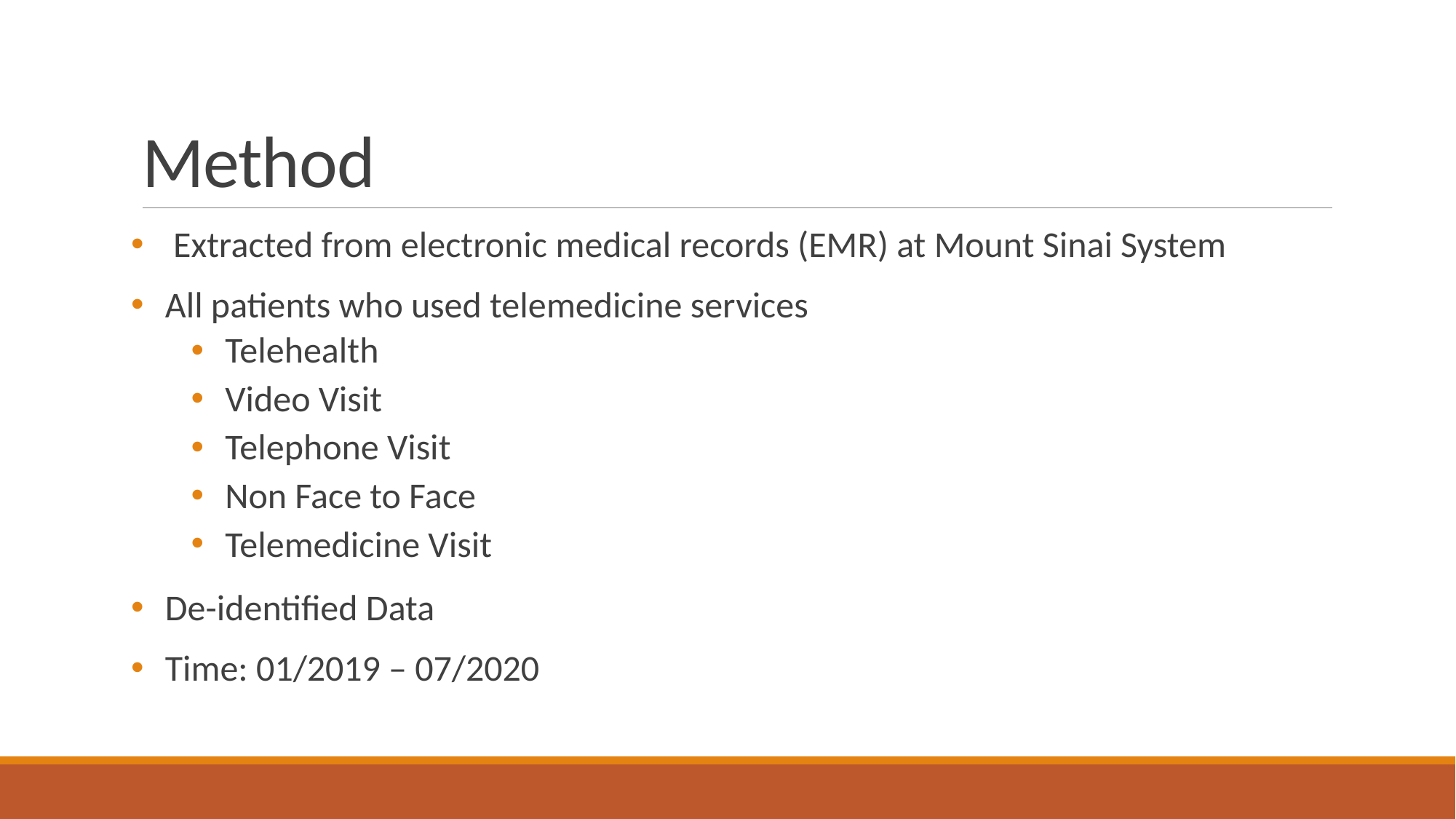

# Method
 Extracted from electronic medical records (EMR) at Mount Sinai System
All patients who used telemedicine services
Telehealth
Video Visit
Telephone Visit
Non Face to Face
Telemedicine Visit
De-identified Data
Time: 01/2019 – 07/2020